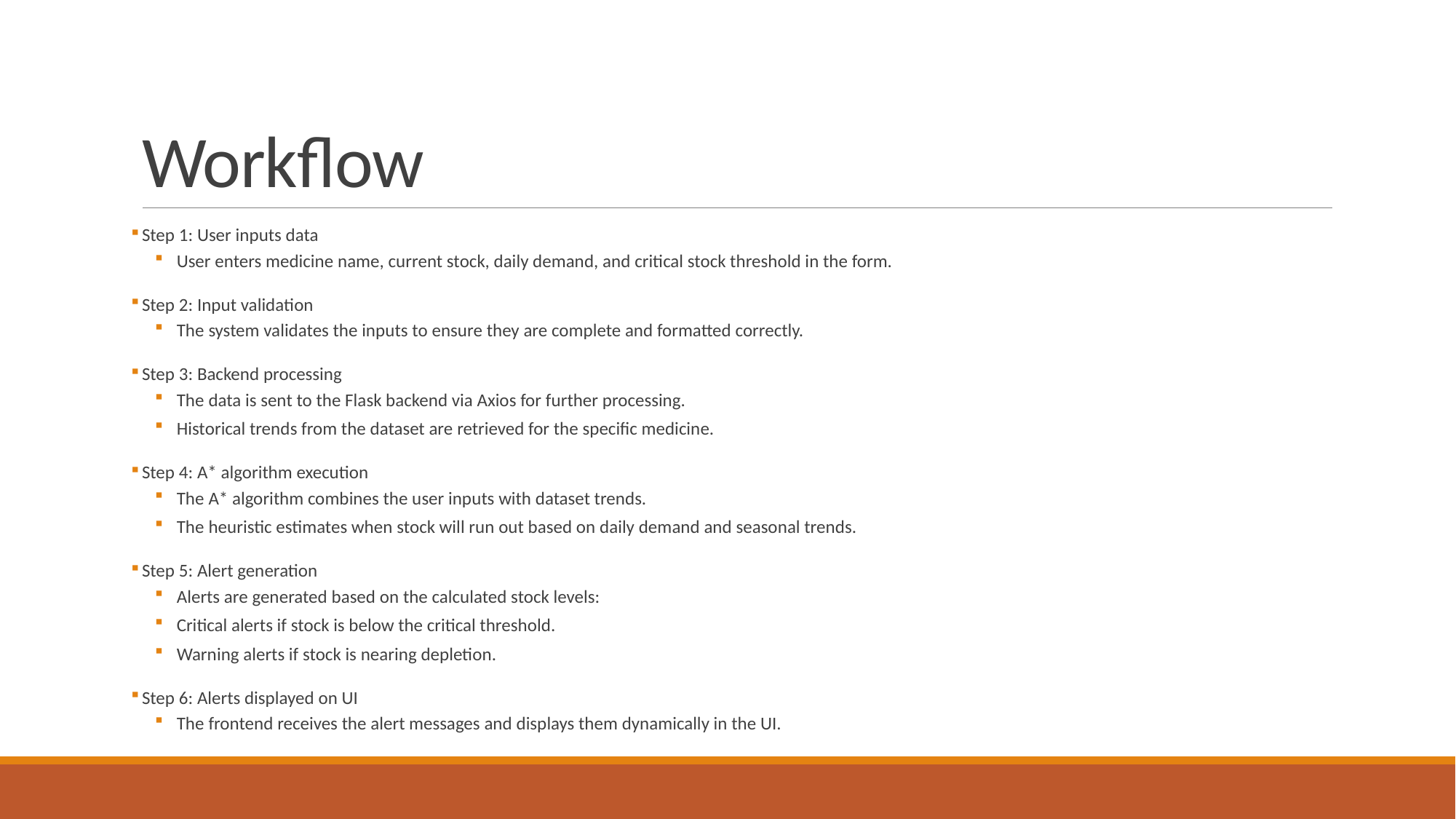

# Workflow
Step 1: User inputs data
User enters medicine name, current stock, daily demand, and critical stock threshold in the form.
Step 2: Input validation
The system validates the inputs to ensure they are complete and formatted correctly.
Step 3: Backend processing
The data is sent to the Flask backend via Axios for further processing.
Historical trends from the dataset are retrieved for the specific medicine.
Step 4: A* algorithm execution
The A* algorithm combines the user inputs with dataset trends.
The heuristic estimates when stock will run out based on daily demand and seasonal trends.
Step 5: Alert generation
Alerts are generated based on the calculated stock levels:
Critical alerts if stock is below the critical threshold.
Warning alerts if stock is nearing depletion.
Step 6: Alerts displayed on UI
The frontend receives the alert messages and displays them dynamically in the UI.